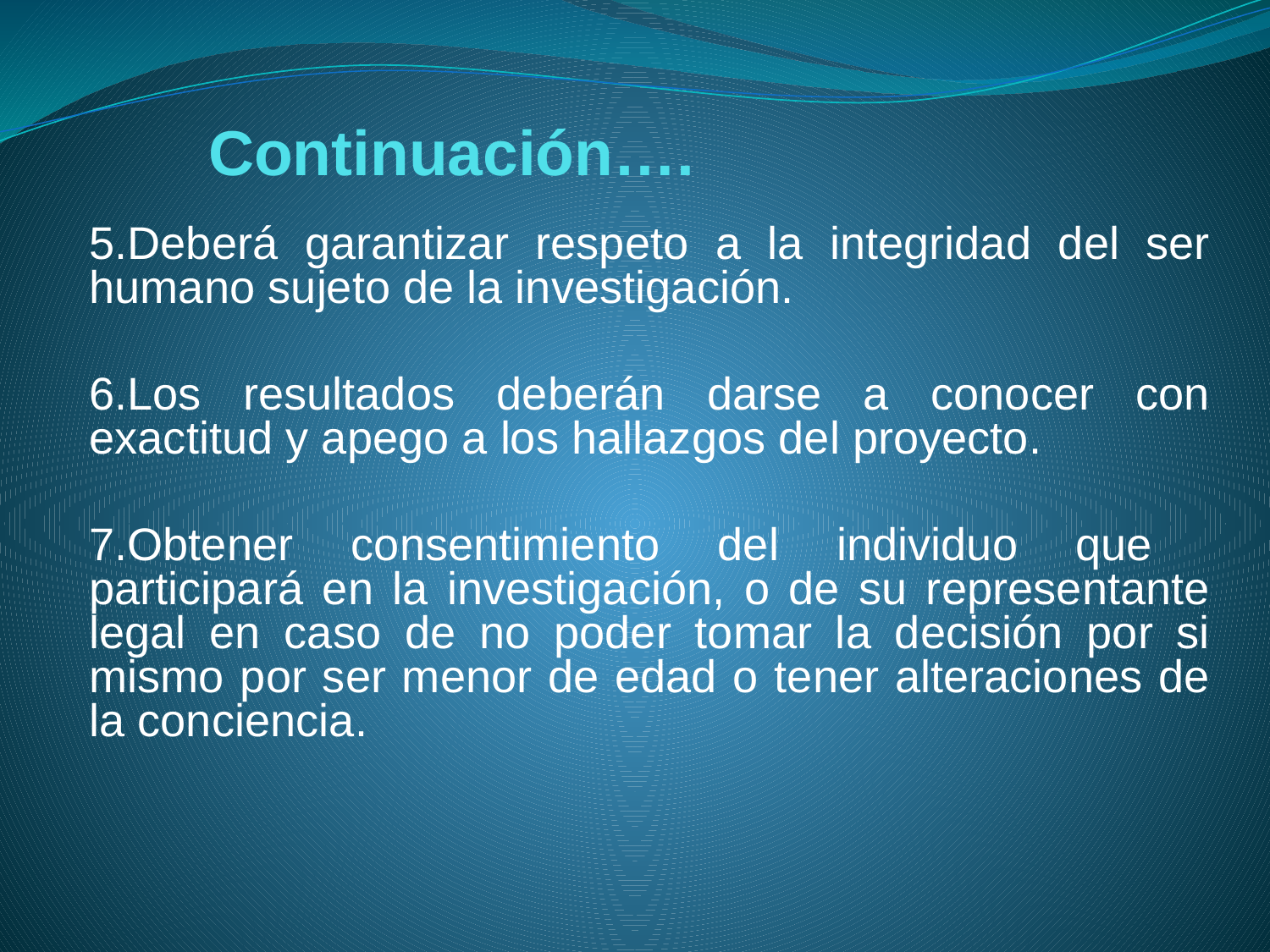

# Continuación….
5.Deberá garantizar respeto a la integridad del ser humano sujeto de la investigación.

6.Los resultados deberán darse a conocer con exactitud y apego a los hallazgos del proyecto.

7.Obtener consentimiento del individuo que  participará en la investigación, o de su representante legal en caso de no poder tomar la decisión por si mismo por ser menor de edad o tener alteraciones de la conciencia.